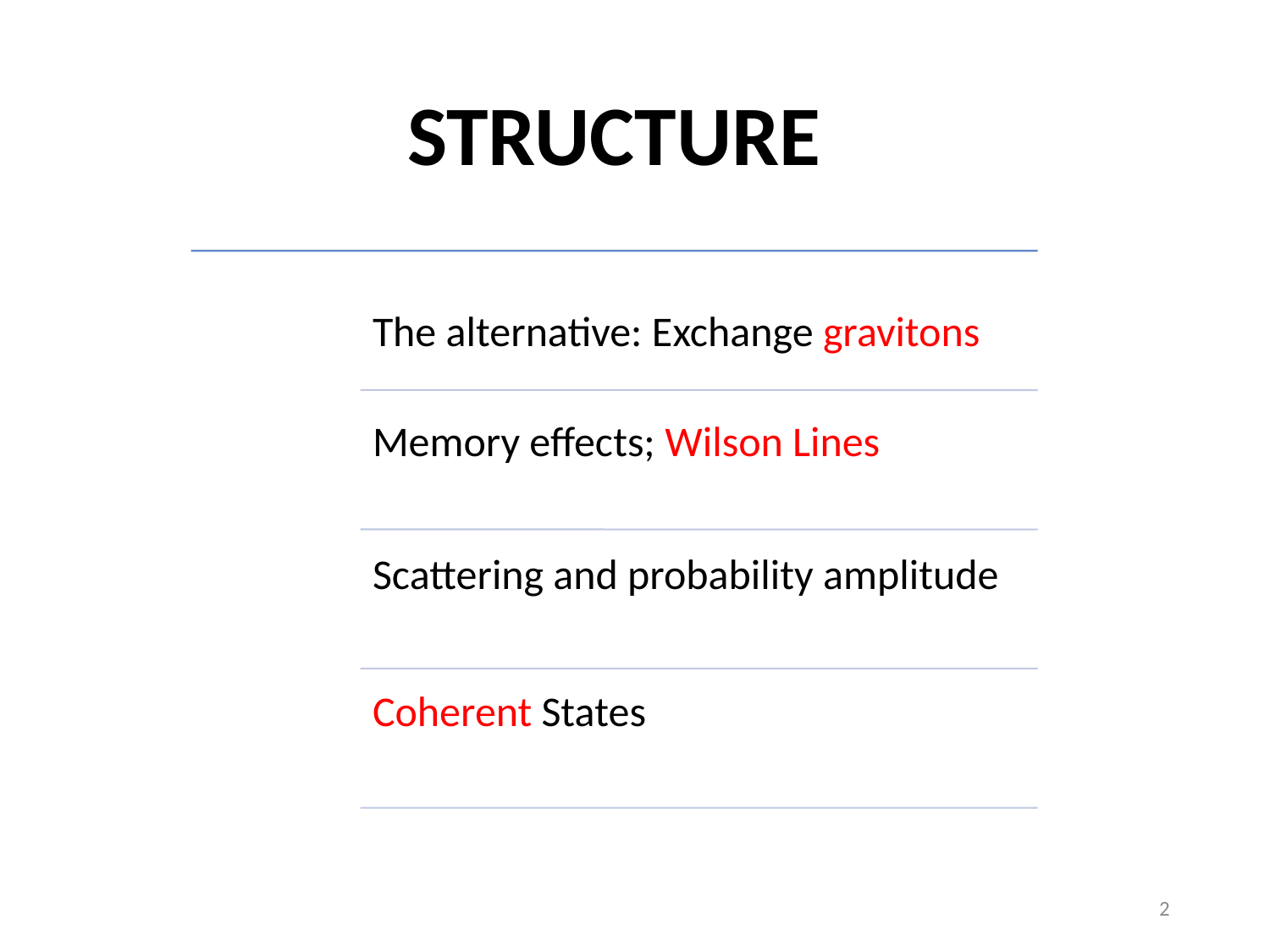

STRUCTURE

The alternative: Exchange gravitons
Memory effects; Wilson Lines
Scattering and probability amplitude
Coherent States
2